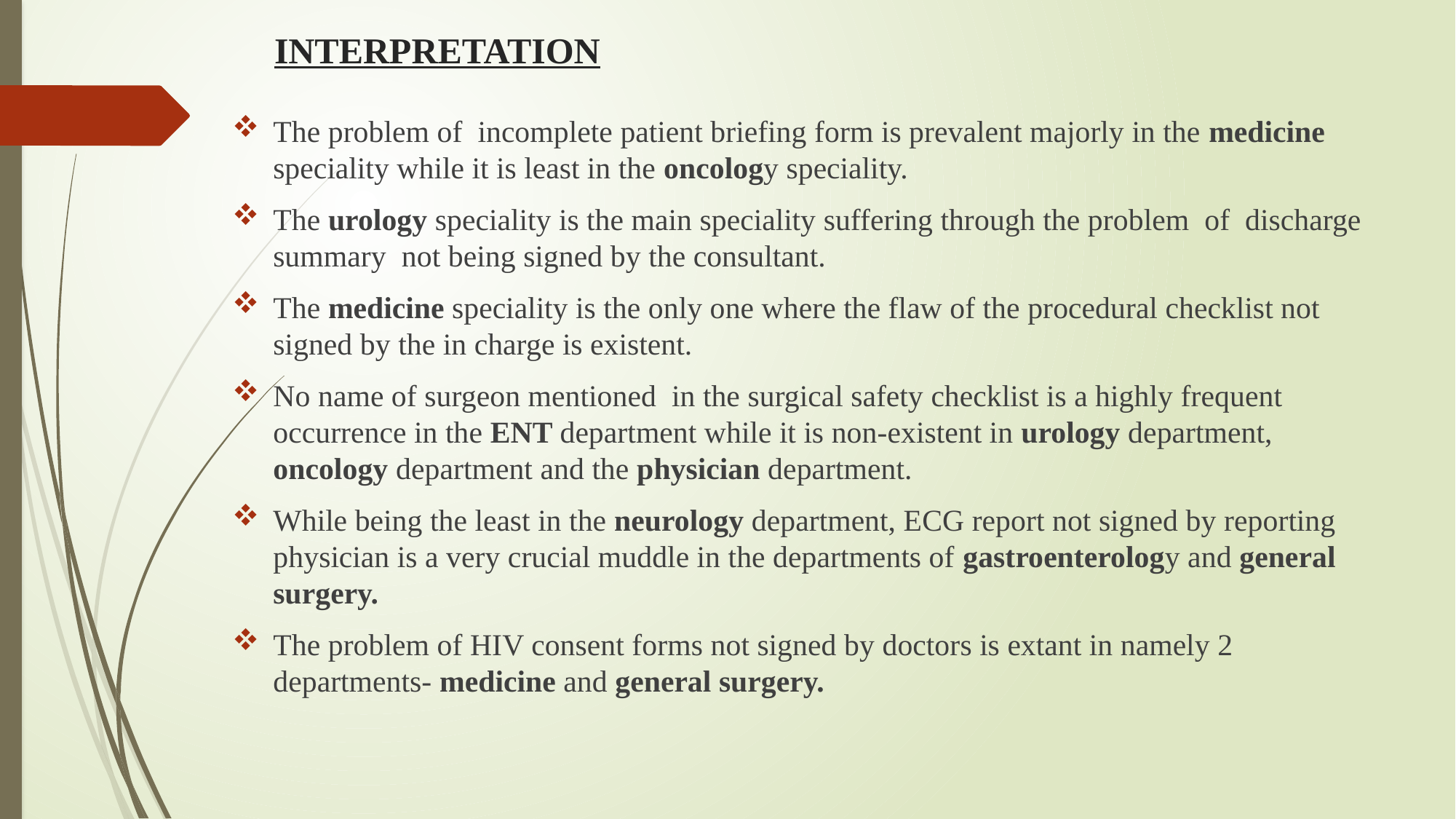

# INTERPRETATION
The problem of  incomplete patient briefing form is prevalent majorly in the medicine speciality while it is least in the oncology speciality.
The urology speciality is the main speciality suffering through the problem  of  discharge summary  not being signed by the consultant.
The medicine speciality is the only one where the flaw of the procedural checklist not signed by the in charge is existent.
No name of surgeon mentioned  in the surgical safety checklist is a highly frequent occurrence in the ENT department while it is non-existent in urology department, oncology department and the physician department.
While being the least in the neurology department, ECG report not signed by reporting physician is a very crucial muddle in the departments of gastroenterology and general surgery.
The problem of HIV consent forms not signed by doctors is extant in namely 2 departments- medicine and general surgery.